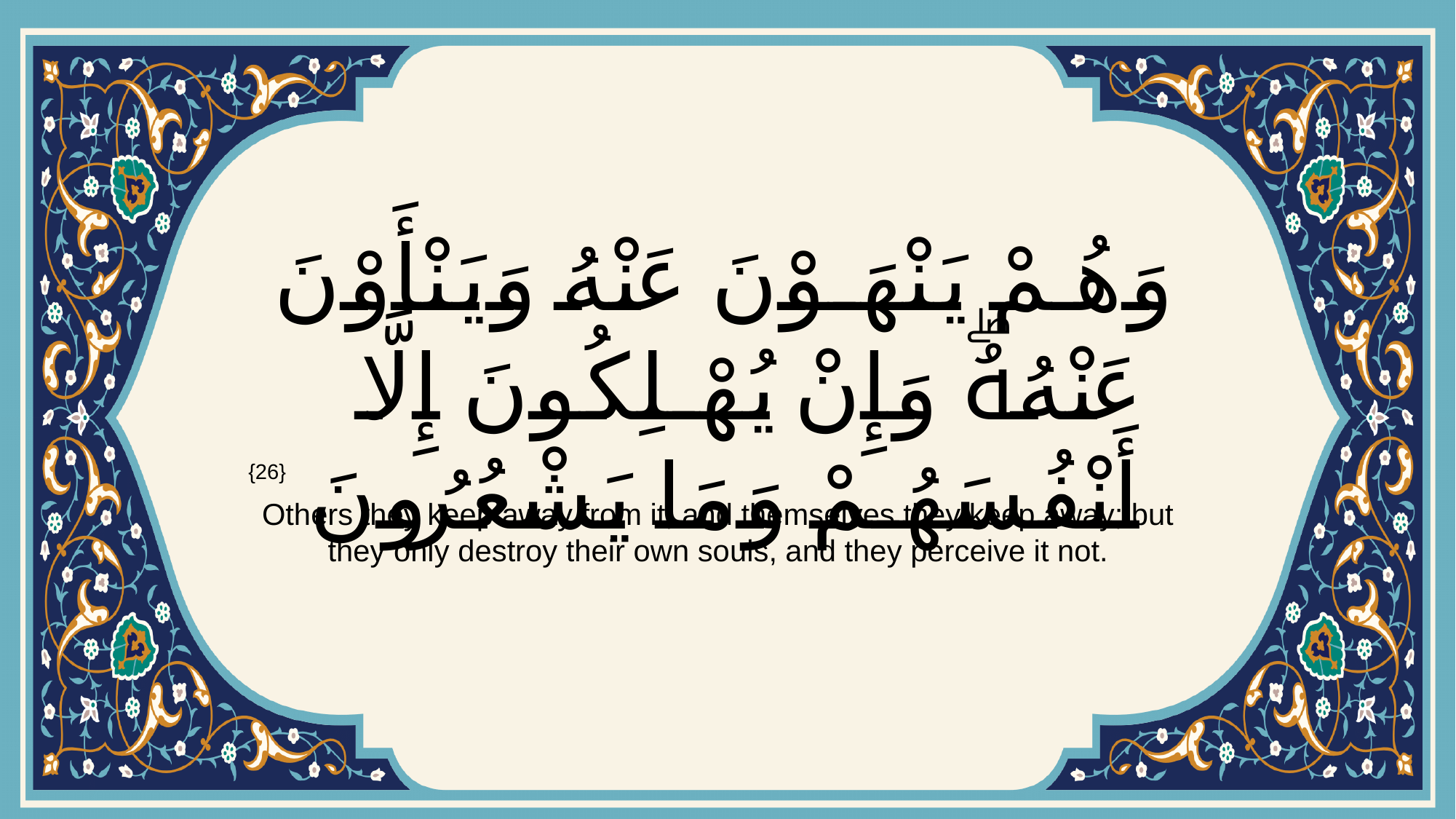

# وَهُمْ يَنْهَوْنَ عَنْهُ وَيَنْأَوْنَ عَنْهُۖ وَإِنْ يُهْلِكُونَ إِلَّا أَنْفُسَهُمْ وَمَا يَشْعُرُونَ
{26}
Others they keep away from it, and themselves they keep away; but they only destroy their own souls, and they perceive it not.